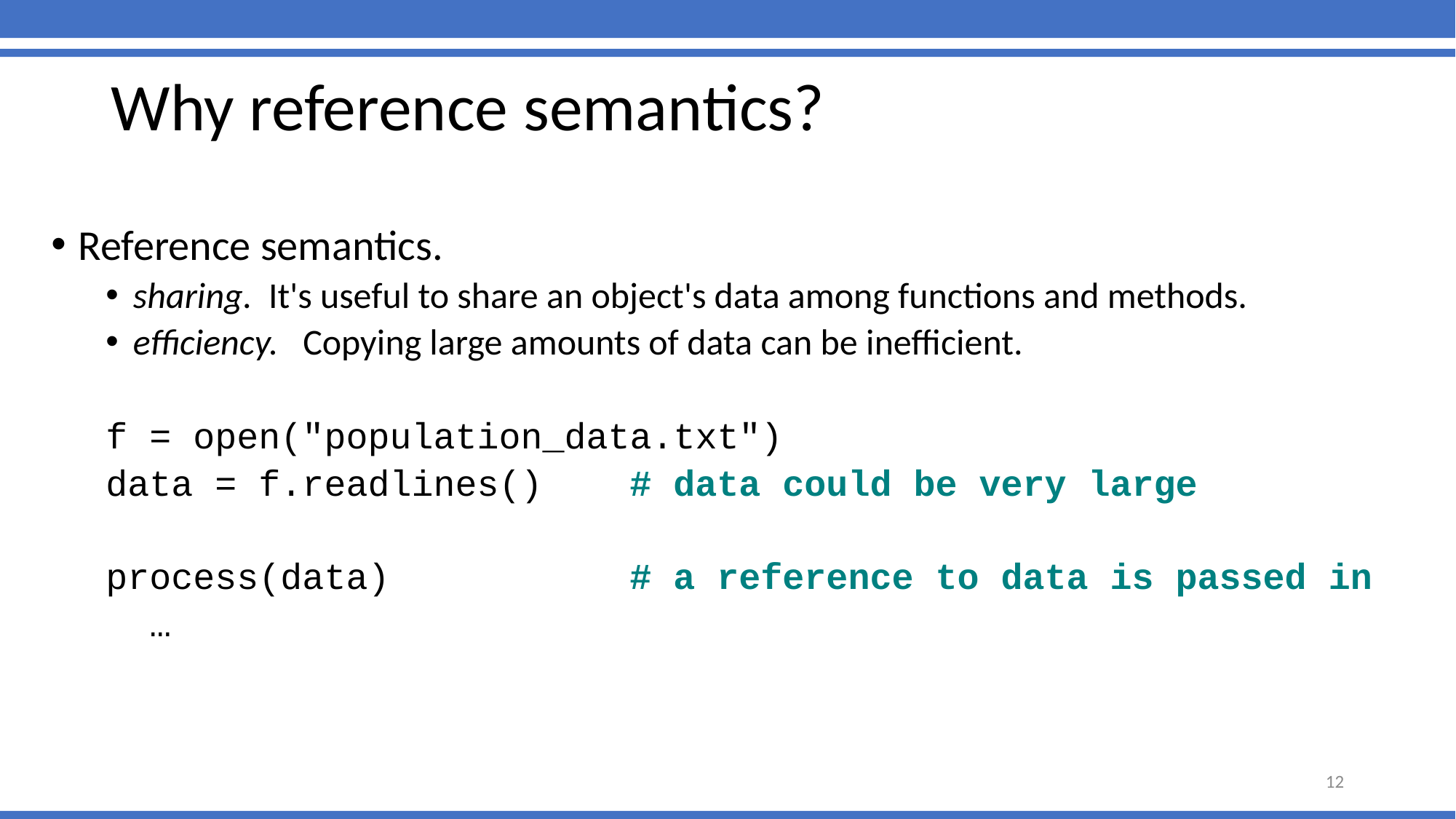

# Why reference semantics?
Reference semantics.
sharing.  It's useful to share an object's data among functions and methods.
efficiency.   Copying large amounts of data can be inefficient.

f = open("population_data.txt")
data = f.readlines()    # data could be very large

process(data)           # a reference to data is passed in
  …
12